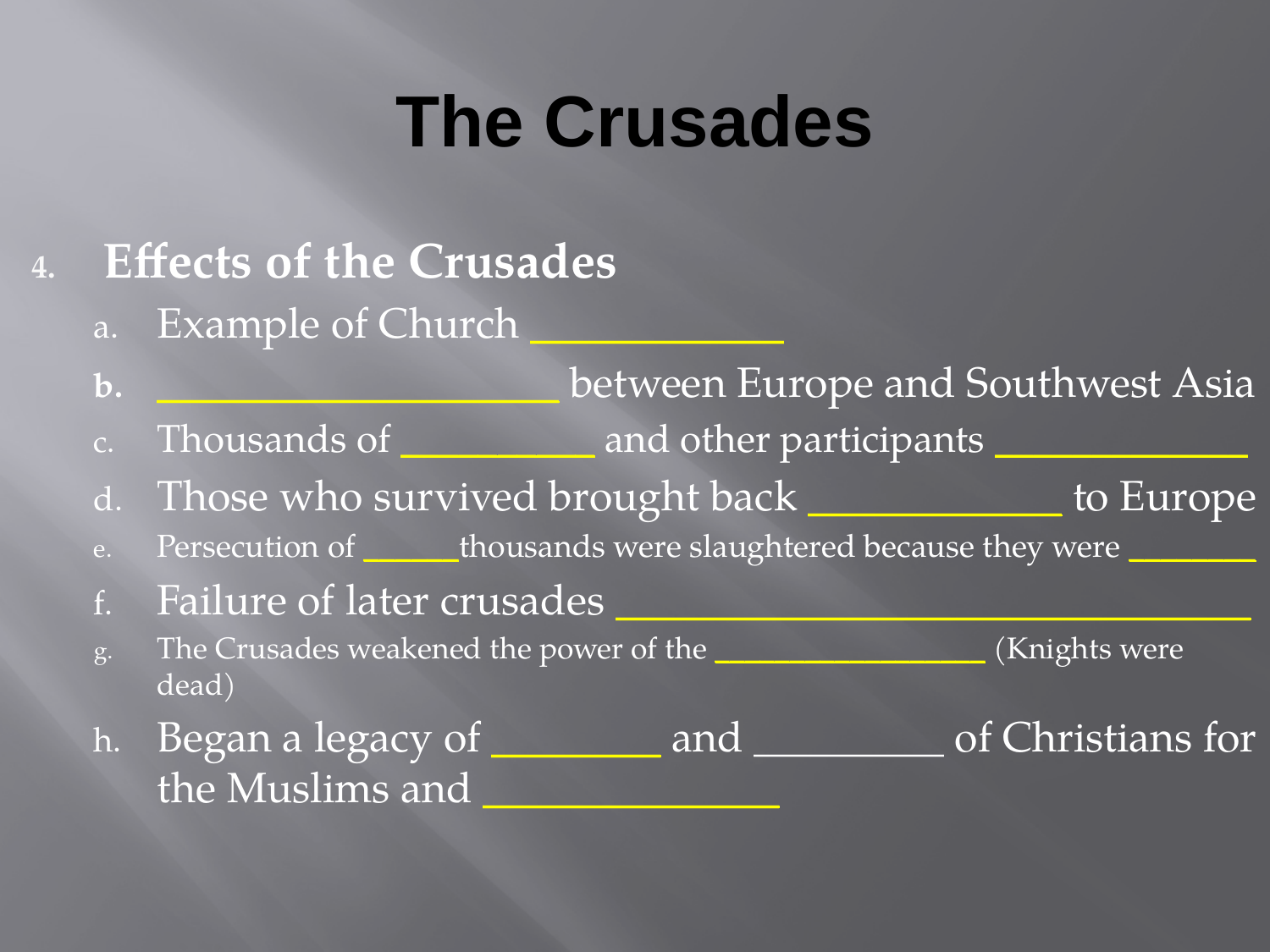

# The Crusades
Effects of the Crusades
Example of Church ____________
___________________ between Europe and Southwest Asia
Thousands of __________ and other participants _____________
Those who survived brought back ____________ to Europe
Persecution of ______thousands were slaughtered because they were ________
Failure of later crusades ______________________________
The Crusades weakened the power of the __________________ (Knights were dead)
Began a legacy of ________ and _________ of Christians for the Muslims and ______________